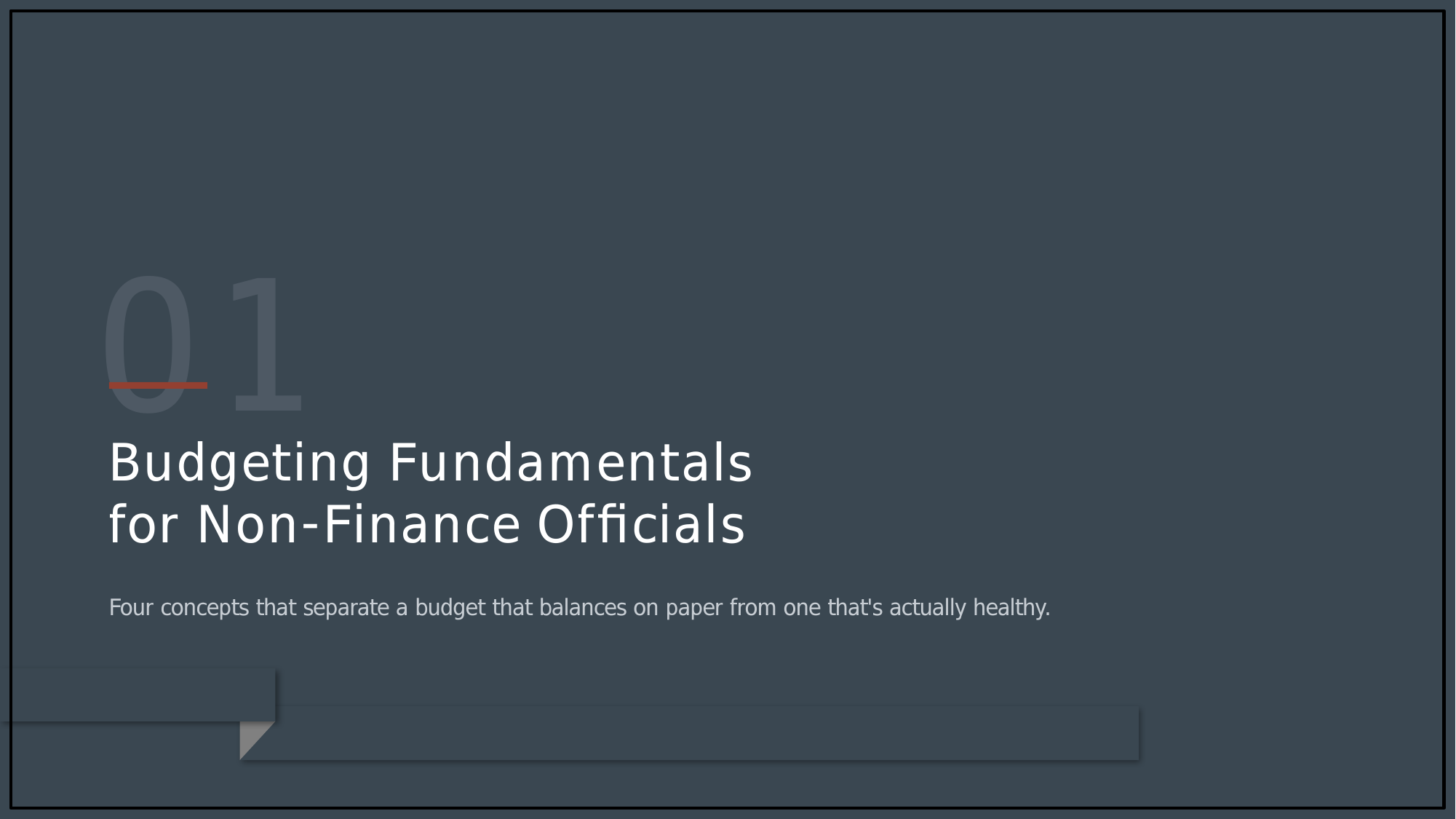

01

Budgeting Fundamentals
for Non-Finance Officials
Four concepts that separate a budget that balances on paper from one that's actually healthy.